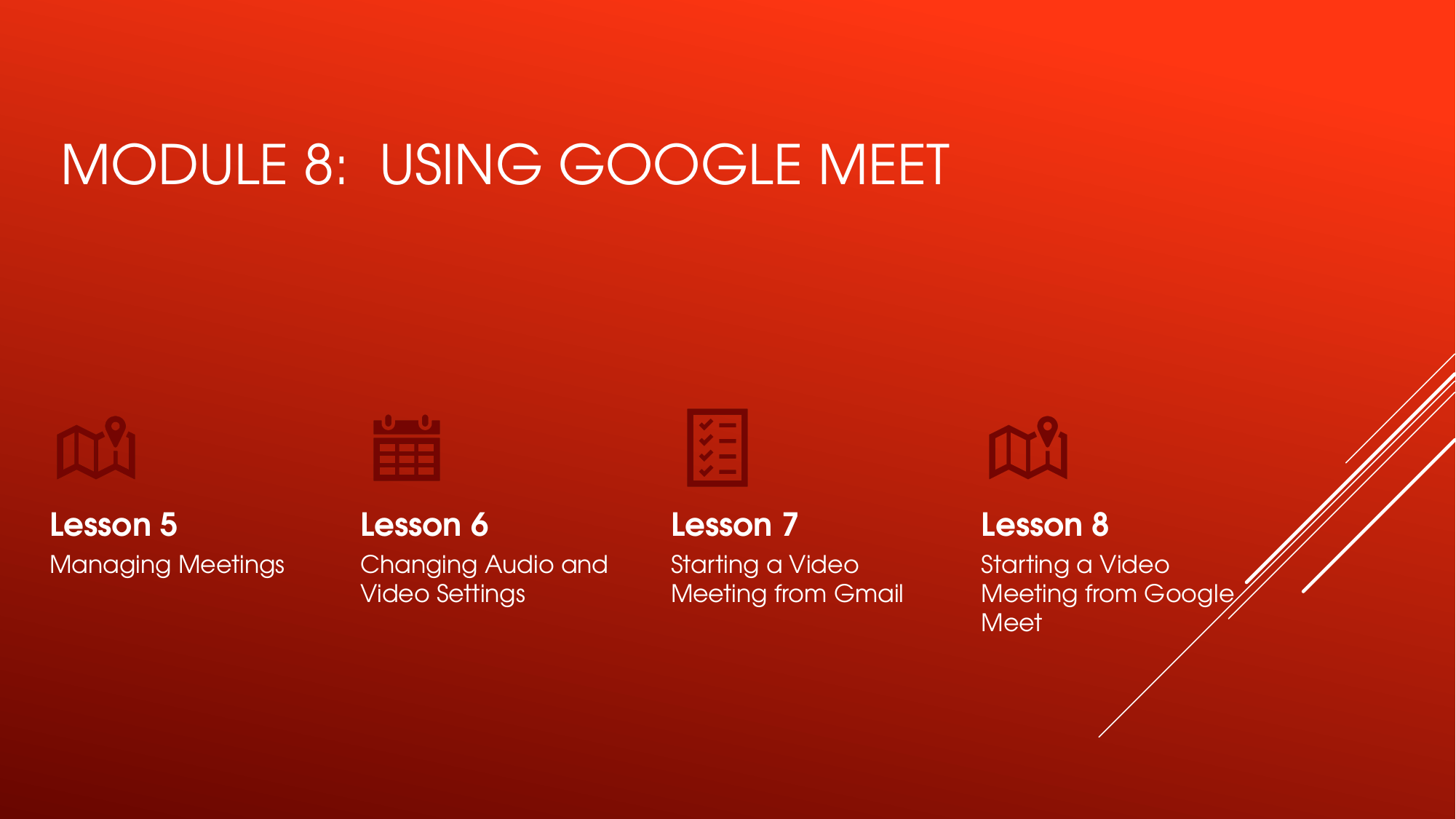

# Module 8:  Using google meet
Lesson 5
Managing Meetings
Lesson 6
Changing Audio and Video Settings
Lesson 7
Starting a Video Meeting from Gmail
Lesson 8
Starting a Video Meeting from Google Meet